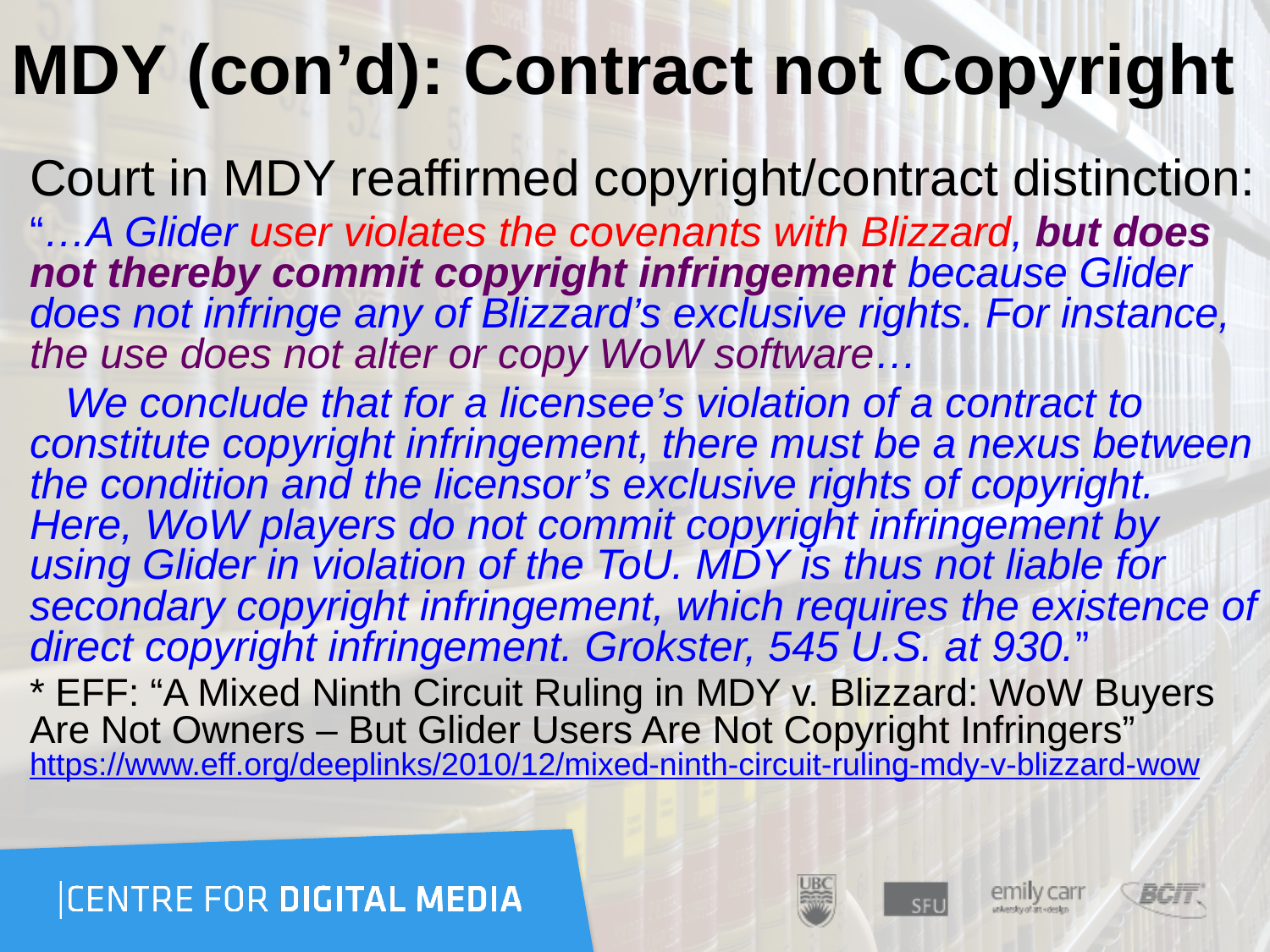

# MDY (con’d): Contract not Copyright
Court in MDY reaffirmed copyright/contract distinction:
“…A Glider user violates the covenants with Blizzard, but does not thereby commit copyright infringement because Glider does not infringe any of Blizzard’s exclusive rights. For instance, the use does not alter or copy WoW software…
   We conclude that for a licensee’s violation of a contract to constitute copyright infringement, there must be a nexus between the condition and the licensor’s exclusive rights of copyright. Here, WoW players do not commit copyright infringement by using Glider in violation of the ToU. MDY is thus not liable for secondary copyright infringement, which requires the existence of direct copyright infringement. Grokster, 545 U.S. at 930.”
* EFF: “A Mixed Ninth Circuit Ruling in MDY v. Blizzard: WoW Buyers Are Not Owners – But Glider Users Are Not Copyright Infringers” https://www.eff.org/deeplinks/2010/12/mixed-ninth-circuit-ruling-mdy-v-blizzard-wow